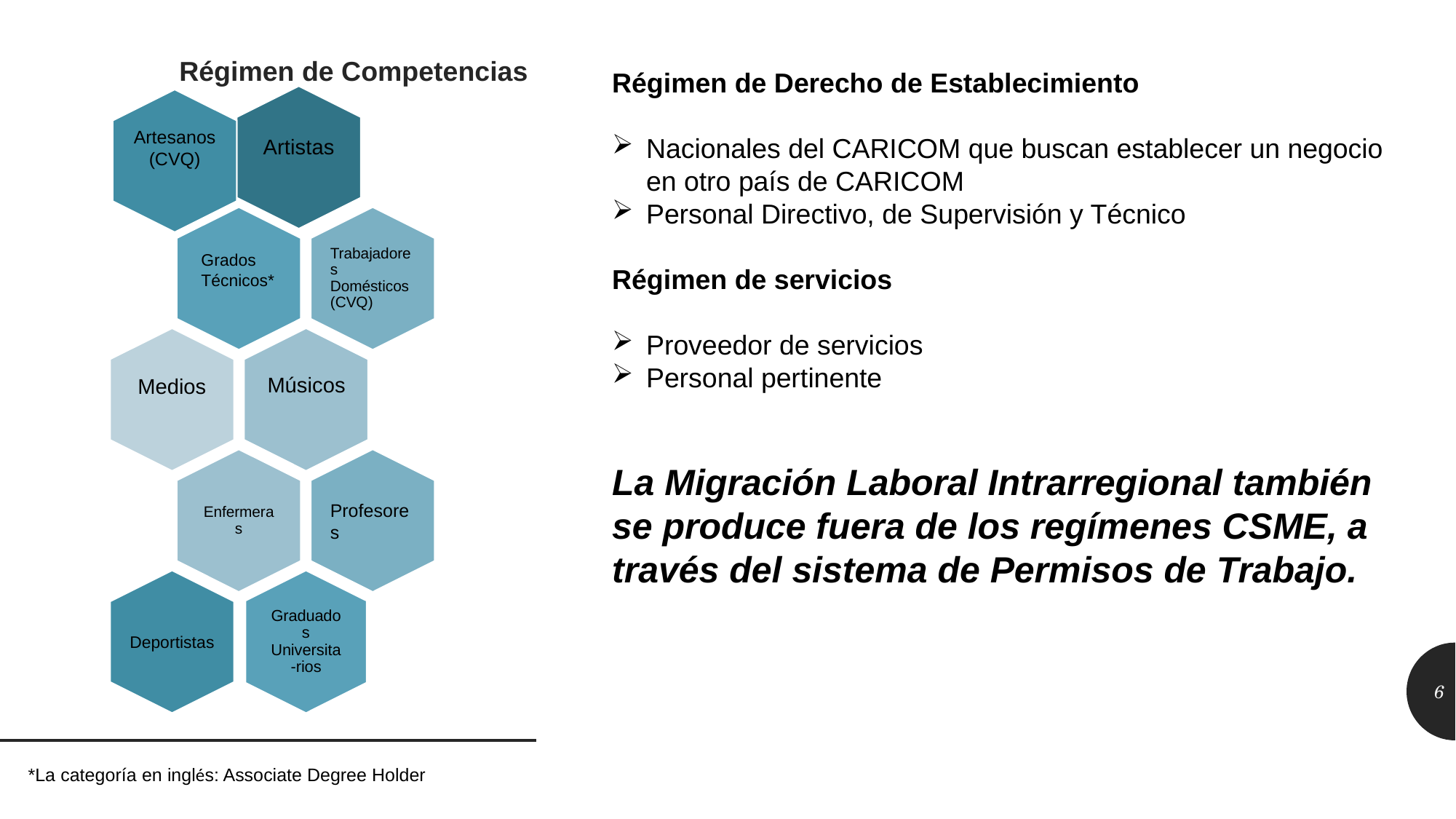

Régimen de Competencias

Régimen de Derecho de Establecimiento

Nacionales del CARICOM que buscan establecer un negocio en otro país de CARICOM
Personal Directivo, de Supervisión y Técnico

Régimen de servicios

Proveedor de servicios
Personal pertinente

La Migración Laboral Intrarregional también se produce fuera de los regímenes CSME, a través del sistema de Permisos de Trabajo.

Artistas

Artesanos (CVQ)

Grados Técnicos*

Trabajadores Domésticos (CVQ)

Medios

Enfermeras
Profesores
Graduados Universita-rios
Músicos

Deportistas

6
*La categoría en inglés: Associate Degree Holder